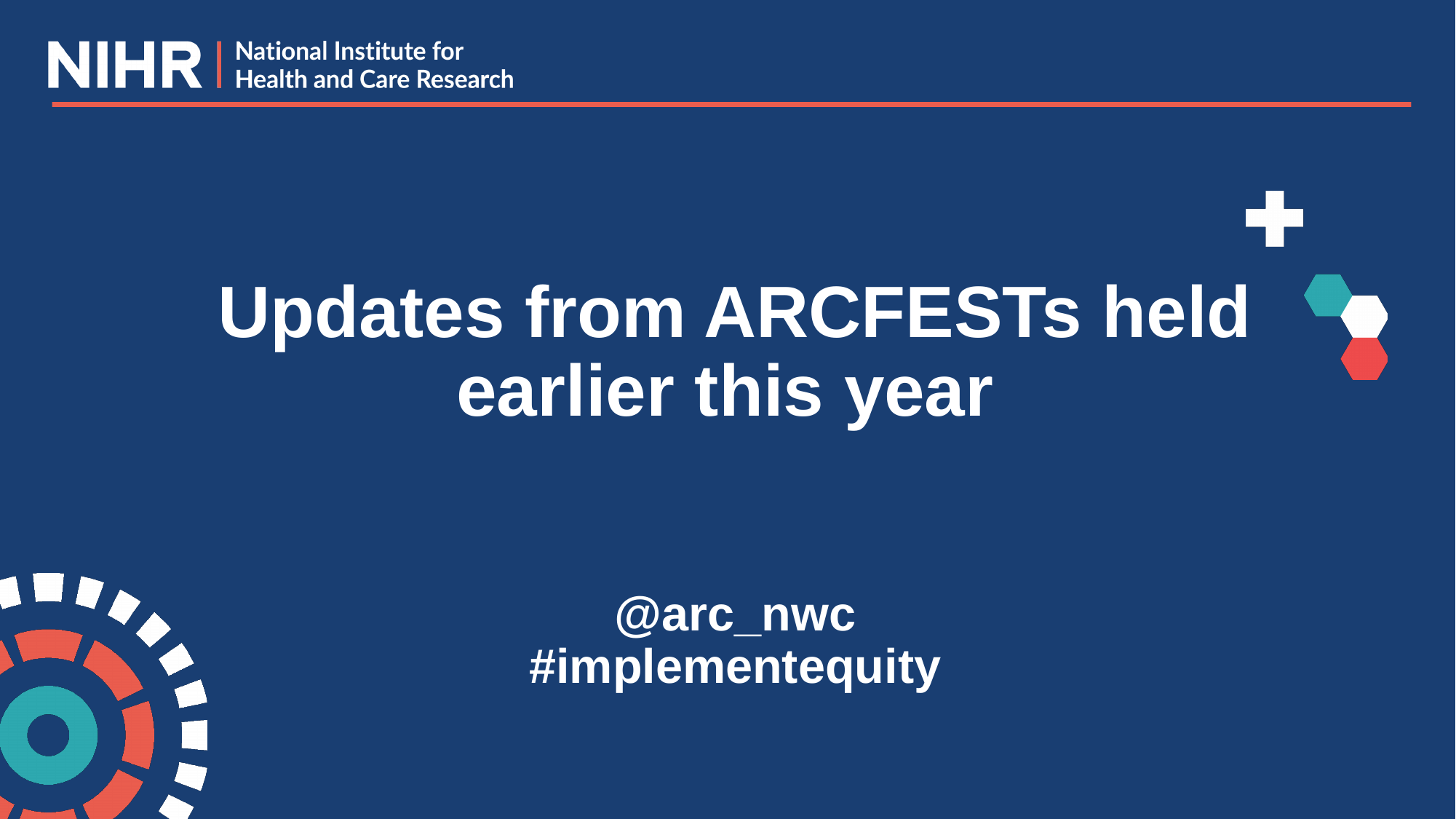

# Updates from ARCFESTs held earlier this year @arc_nwc #implementequity